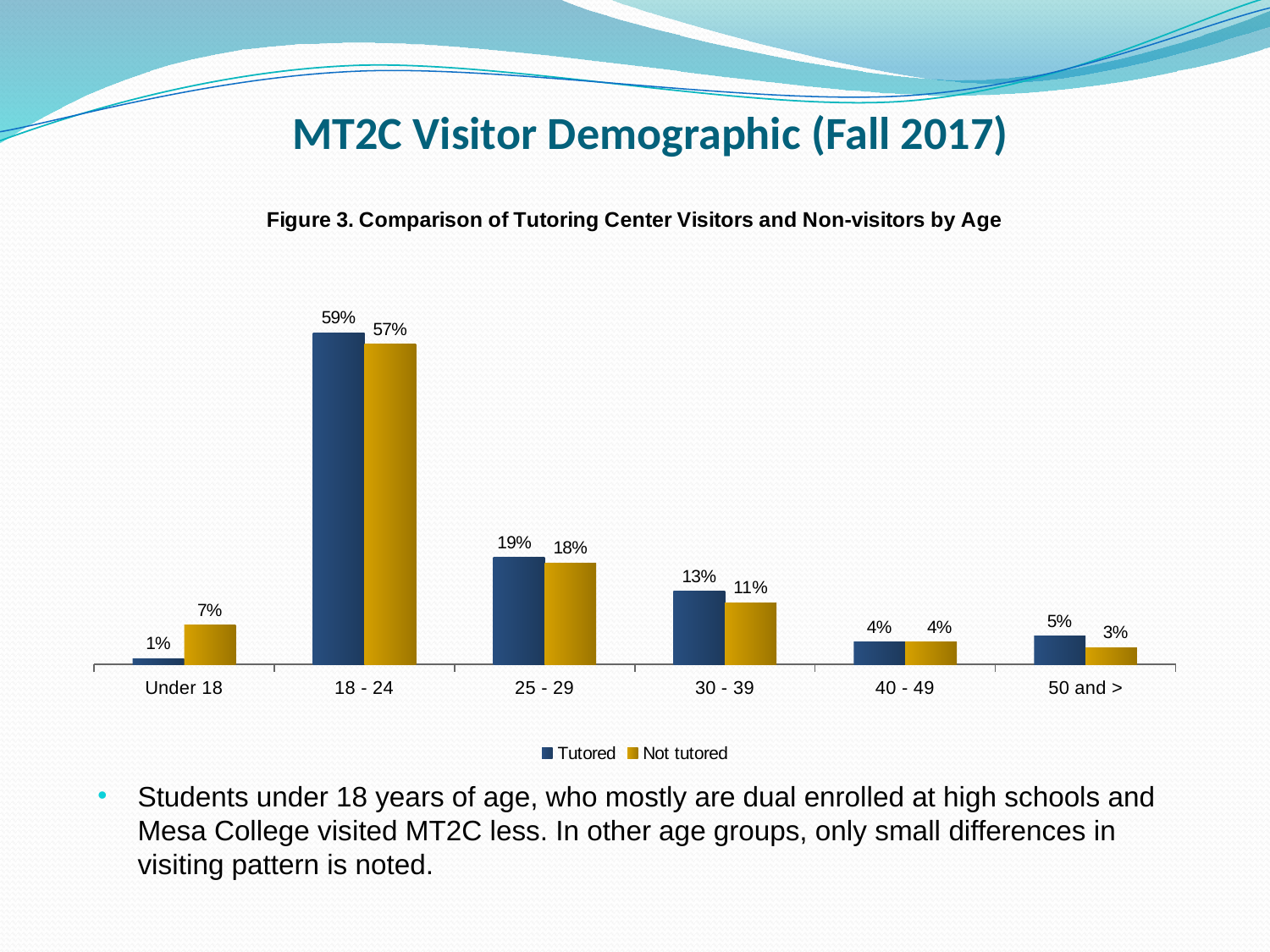

# MT2C Visitor Demographic (Fall 2017)

### Chart: Figure 3. Comparison of Tutoring Center Visitors and Non-visitors by Age

| Category | Tutored | Not tutored |
|---|---|---|
| Under 18 | 0.01 | 0.07 |
| 18 - 24 | 0.59 | 0.57 |
| 25 - 29 | 0.19 | 0.18 |
| 30 - 39 | 0.13 | 0.11 |
| 40 - 49 | 0.04 | 0.04 |
| 50 and > | 0.05 | 0.03 |
Students under 18 years of age, who mostly are dual enrolled at high schools and Mesa College visited MT2C less. In other age groups, only small differences in visiting pattern is noted.